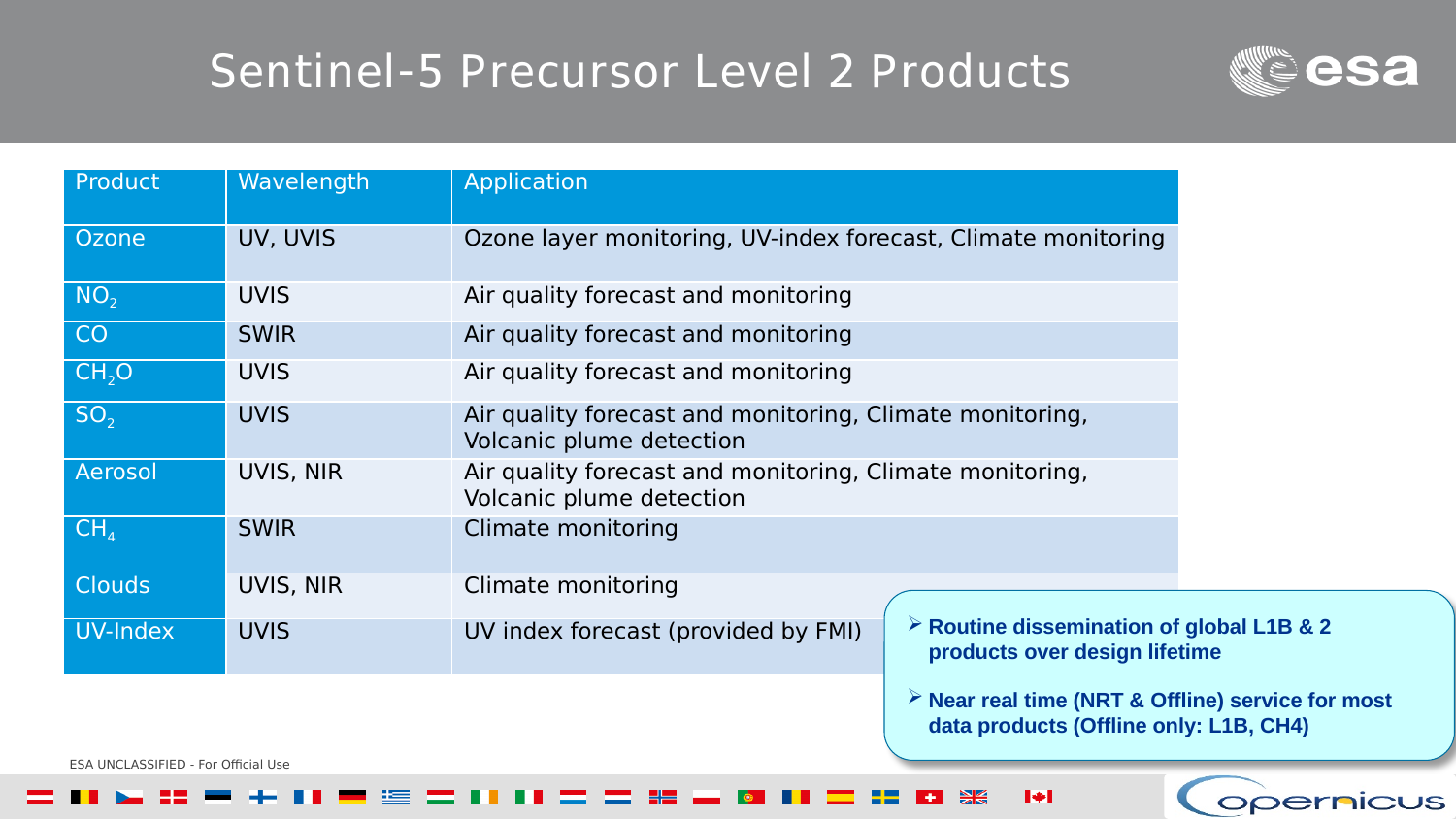

Sentinel-5 Precursor Level 2 Products
| Product | Wavelength | Application |
| --- | --- | --- |
| Ozone | UV, UVIS | Ozone layer monitoring, UV-index forecast, Climate monitoring |
| NO2 | UVIS | Air quality forecast and monitoring |
| CO | SWIR | Air quality forecast and monitoring |
| CH2O | UVIS | Air quality forecast and monitoring |
| SO2 | UVIS | Air quality forecast and monitoring, Climate monitoring, Volcanic plume detection |
| Aerosol | UVIS, NIR | Air quality forecast and monitoring, Climate monitoring, Volcanic plume detection |
| CH4 | SWIR | Climate monitoring |
| Clouds | UVIS, NIR | Climate monitoring |
| UV-Index | UVIS | UV index forecast (provided by FMI) |
Routine dissemination of global L1B & 2
products over design lifetime
Near real time (NRT & Offline) service for most data products (Offline only: L1B, CH4)